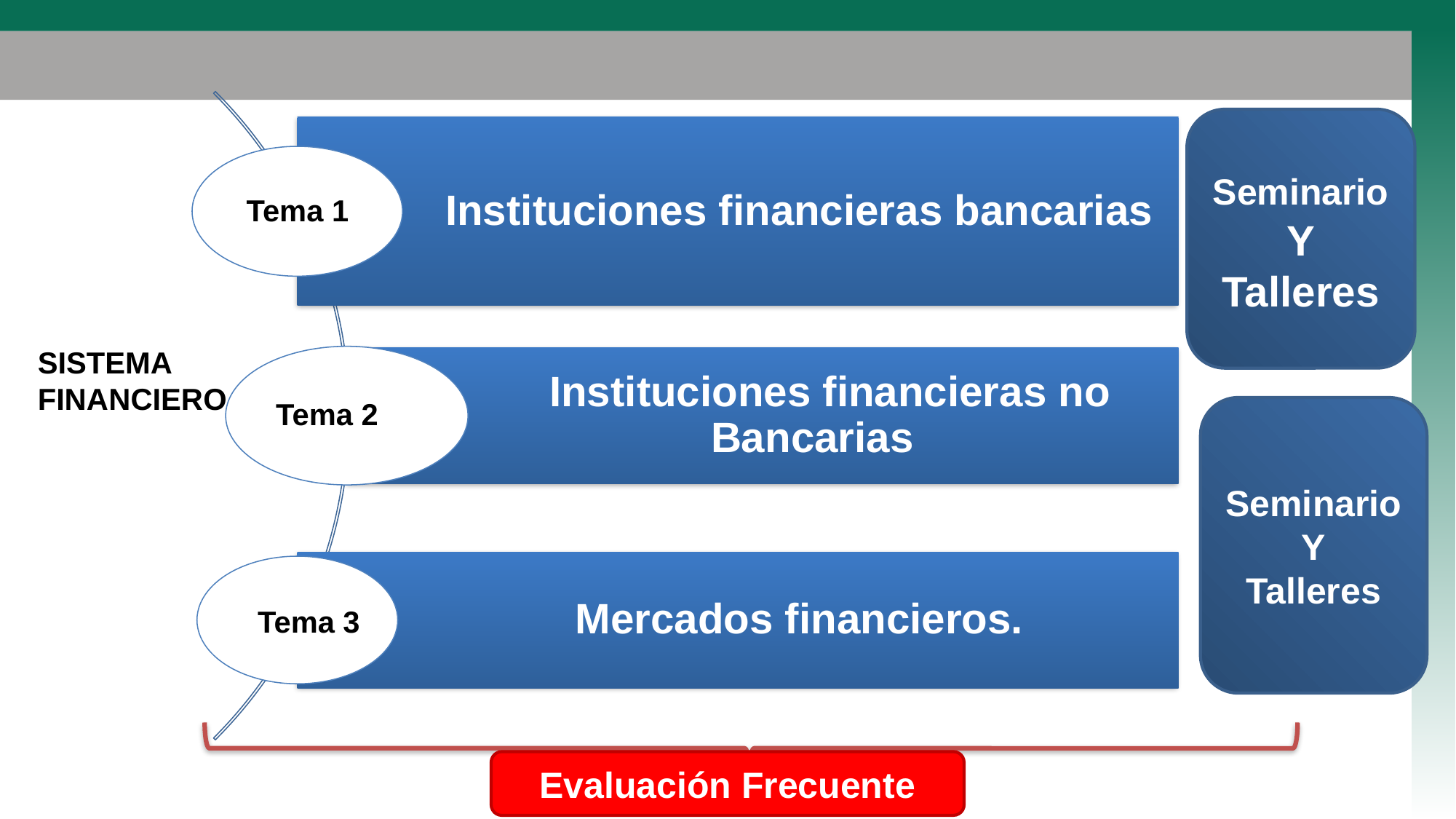

Instituciones financieras bancarias
   Instituciones financieras no Bancarias
  Mercados financieros.
Seminario Y
Talleres
Tema 1

SISTEMA FINANCIERO
Tema 2
Seminario Y
Talleres
Tema 3
Evaluación Frecuente